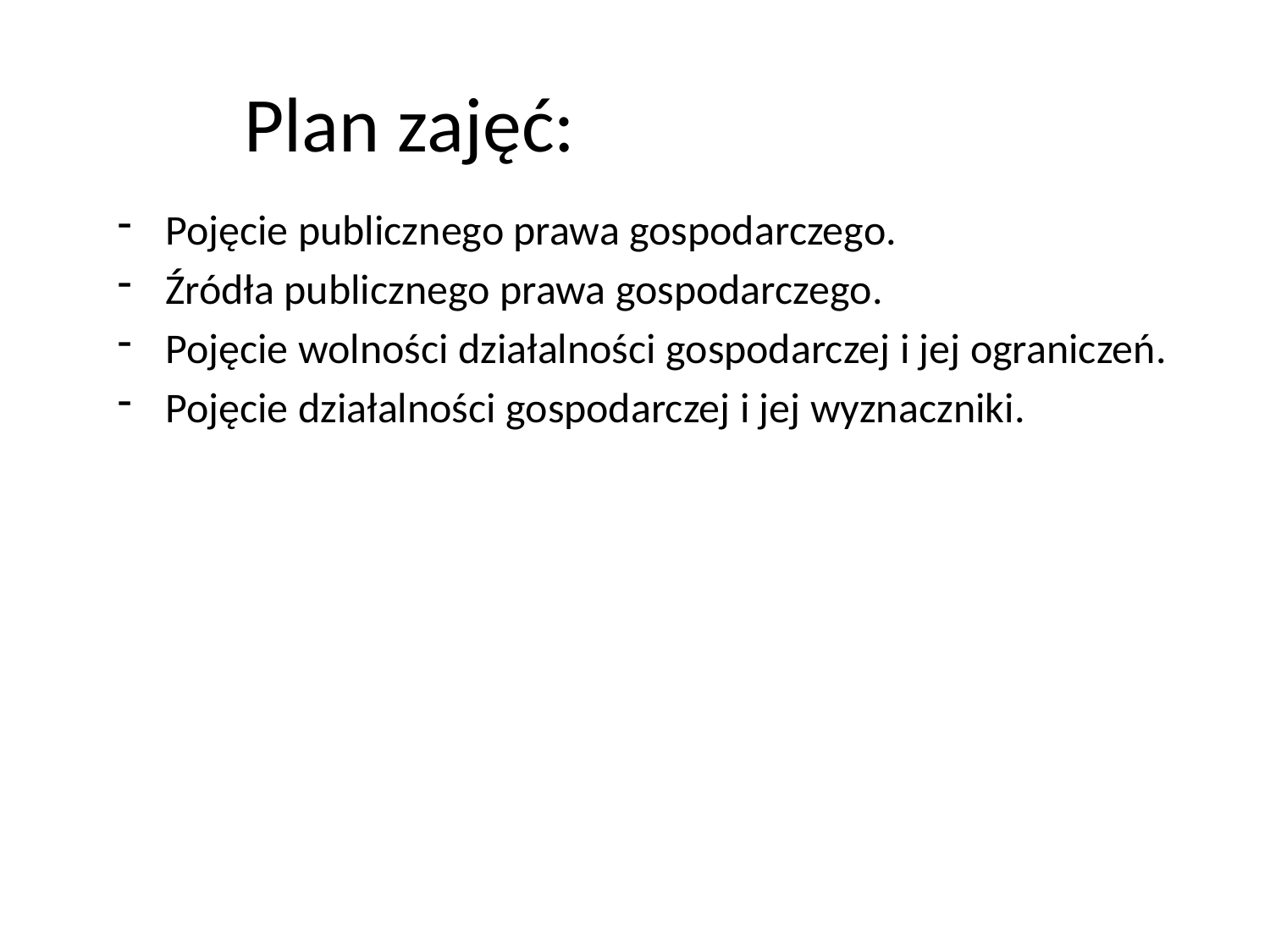

# Plan zajęć:
Pojęcie publicznego prawa gospodarczego.
Źródła publicznego prawa gospodarczego.
Pojęcie wolności działalności gospodarczej i jej ograniczeń.
Pojęcie działalności gospodarczej i jej wyznaczniki.